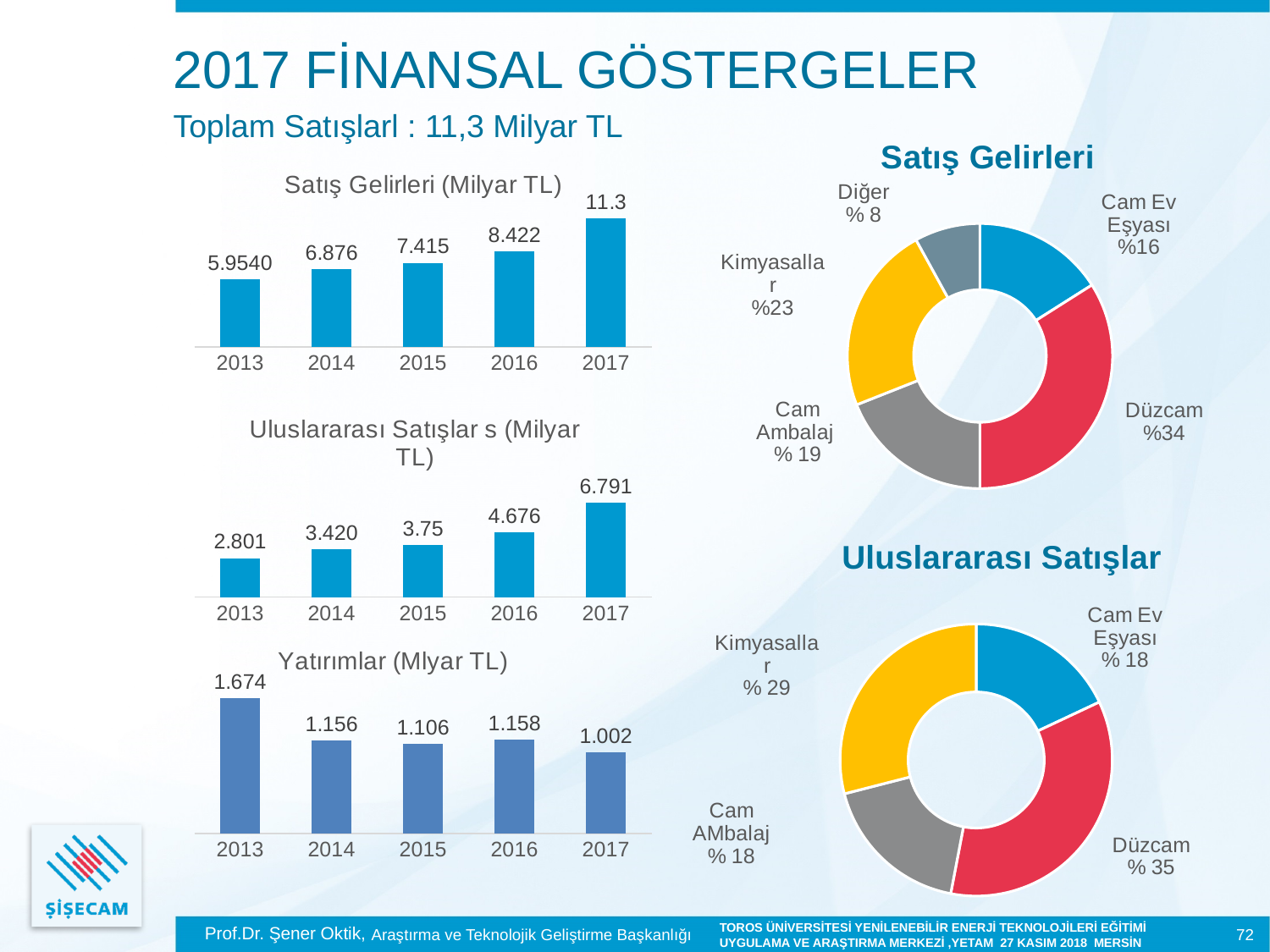

2017 FİNANSAL GÖSTERGELER
Toplam Satışlarl : 11,3 Milyar TL

### Chart: Satış Gelirleri

| Category | Satış Gelirleri |
|---|---|
| Glassware | 0.16 |
| Flat Glass | 0.34 |
| Glass Packaging | 0.19 |
| Chemicals | 0.23 |
| Other | 0.08 |

### Chart: Satış Gelirleri (Milyar TL)

| Category | Satış Gelirleri |
|---|---|
| 2013 | 5.954 |
| 2014 | 6.876 |
| 2015 | 7.415 |
| 2016 | 8.422 |
| 2017 | 11.3 |

### Chart: Uluslararası Satışlar s (Milyar TL)

| Category | Satış Gelirleri |
|---|---|
| 2013 | 2.801 |
| 2014 | 3.42 |
| 2015 | 3.75 |
| 2016 | 4.676 |
| 2017 | 6.791 |

### Chart: Uluslararası Satışlar

| Category | Uluslararası Satışlar |
|---|---|
| Glassware | 0.18 |
| Flat Glass | 0.35 |
| Glas Packaging | 0.18 |
| Chemicals | 0.29 |

### Chart: Yatırımlar (Mlyar TL)

| Category | Yatırımlar (Milyar TL) |
|---|---|
| 2013 | 1.674 |
| 2014 | 1.156 |
| 2015 | 1.106 |
| 2016 | 1.158 |
| 2017 | 1.002 |